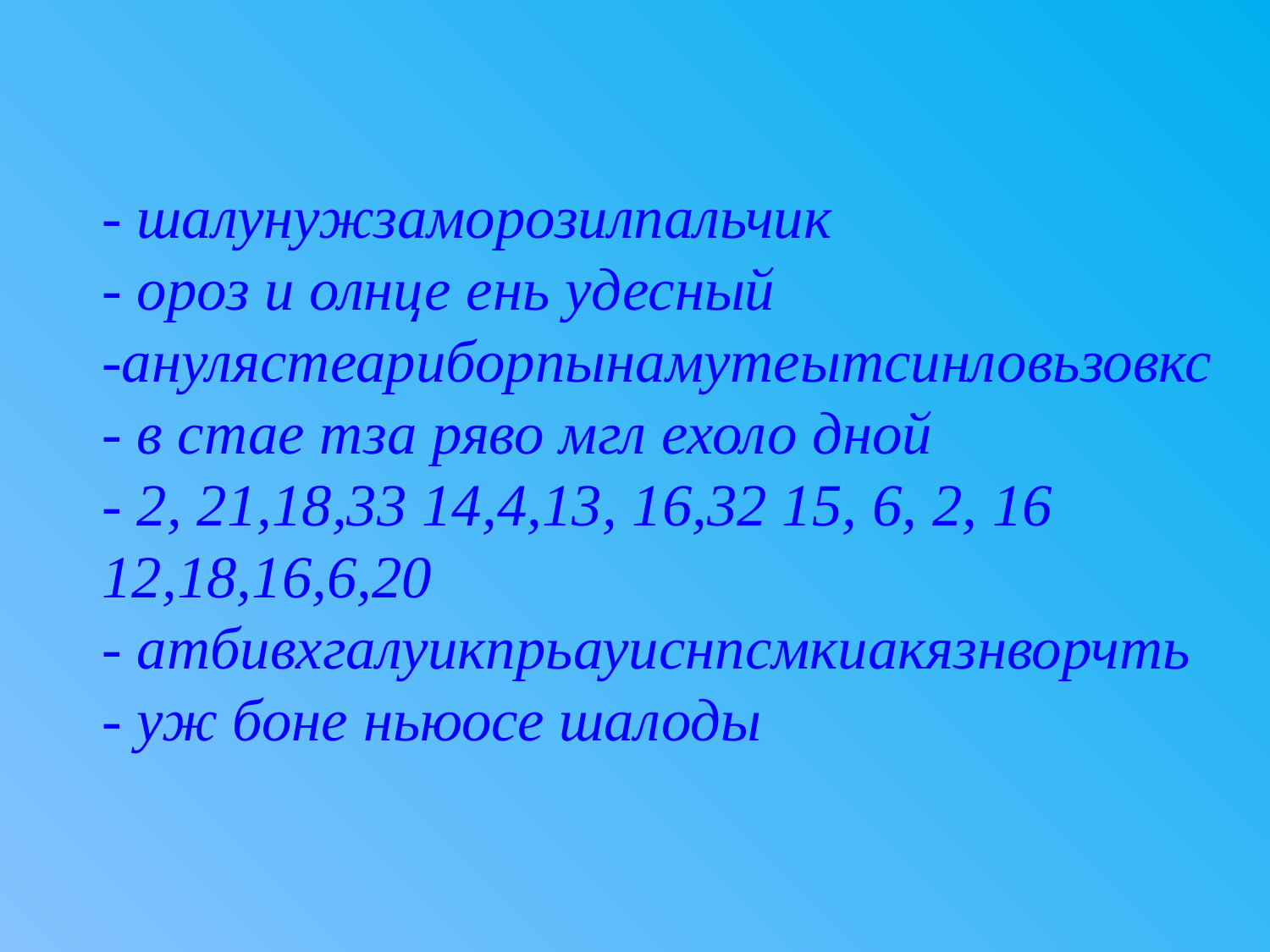

# - шалунужзаморозилпальчик - ороз и олнце ень удесный -анулястеариборпынамутеытсинловьзовкс - в стае тза ряво мгл ехоло дной - 2, 21,18,33 14,4,13, 16,32 15, 6, 2, 16 12,18,16,6,20 - атбивхгалуикпрьауиснпсмкиакязнворчть - уж боне ньюосе шалоды